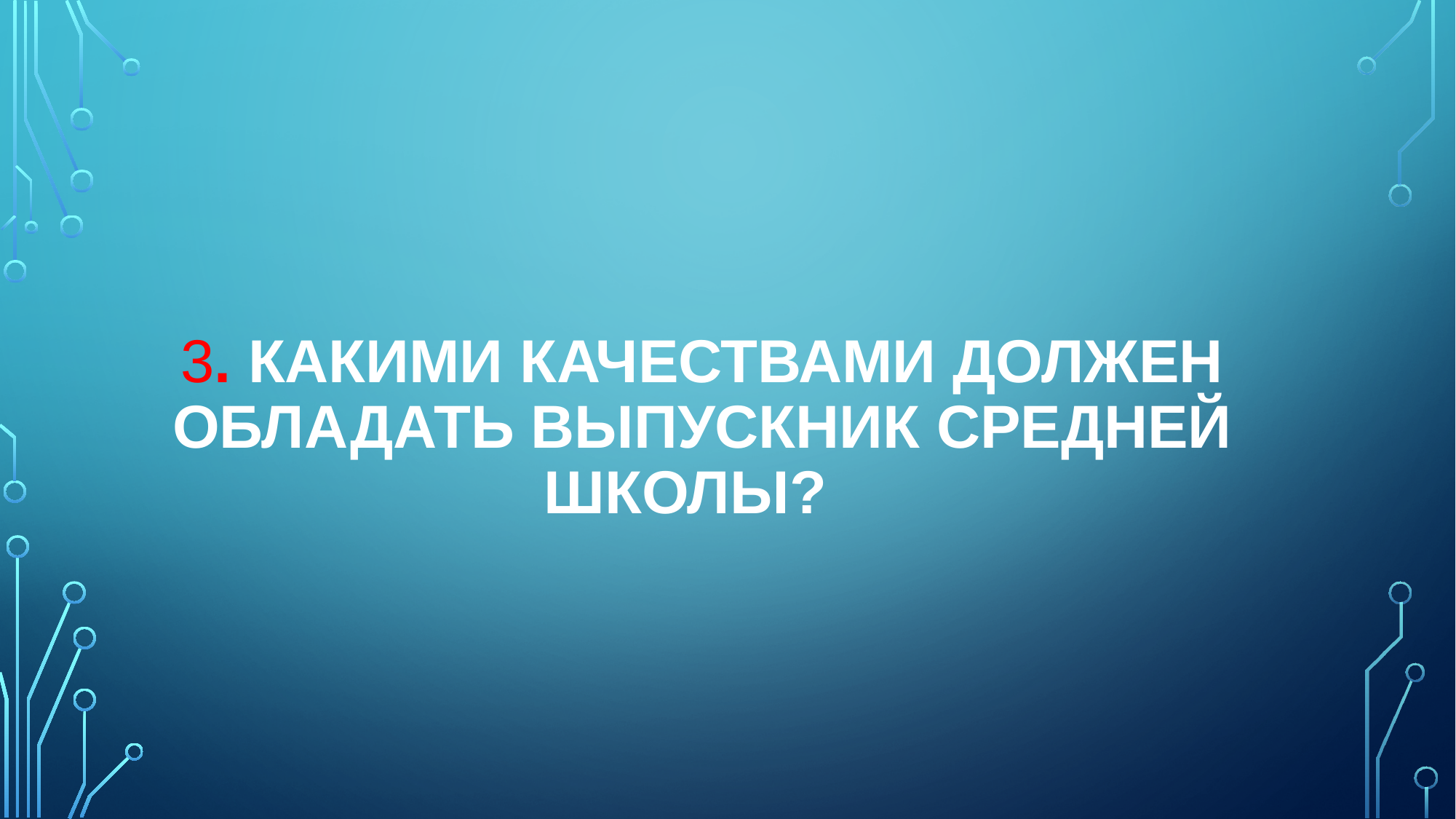

# 3. Какими качествами должен обладать выпускник средней школы?